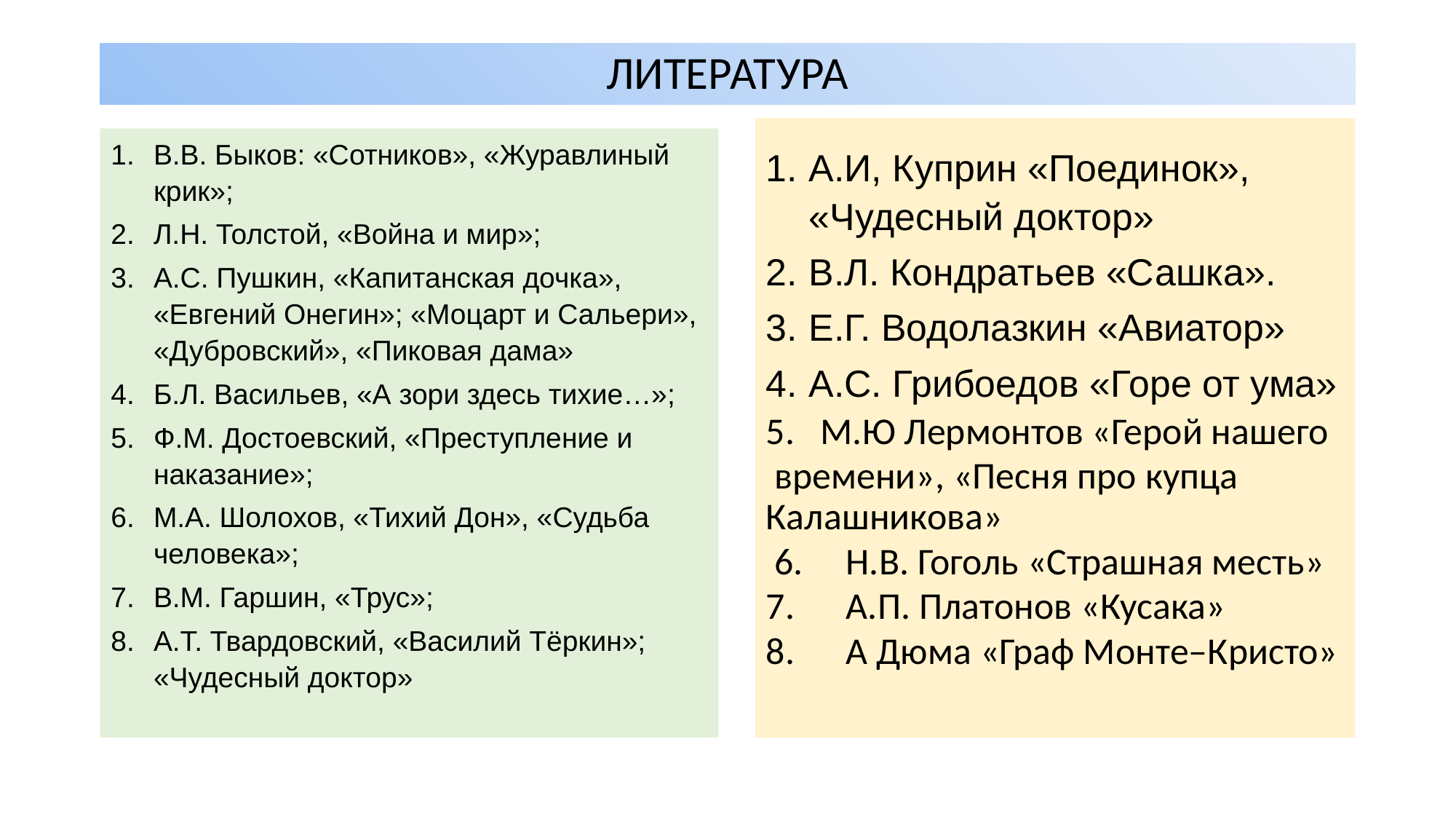

# ЛИТЕРАТУРА

А.И, Куприн «Поединок», «Чудесный доктор»
В.Л. Кондратьев «Сашка».
Е.Г. Водолазкин «Авиатор»
А.С. Грибоедов «Горе от ума»
5.   М.Ю Лермонтов «Герой нашего
 времени», «Песня про купца Калашникова»
 6.     Н.В. Гоголь «Страшная месть»
7.      А.П. Платонов «Кусака»
8.      А Дюма «Граф Монте–Кристо»
В.В. Быков: «Сотников», «Журавлиный крик»;
Л.Н. Толстой, «Война и мир»;
А.С. Пушкин, «Капитанская дочка», «Евгений Онегин»; «Моцарт и Сальери», «Дубровский», «Пиковая дама»
Б.Л. Васильев, «А зори здесь тихие…»;
Ф.М. Достоевский, «Преступление и наказание»;
М.А. Шолохов, «Тихий Дон», «Судьба человека»;
В.М. Гаршин, «Трус»;
А.Т. Твардовский, «Василий Тёркин»; «Чудесный доктор»